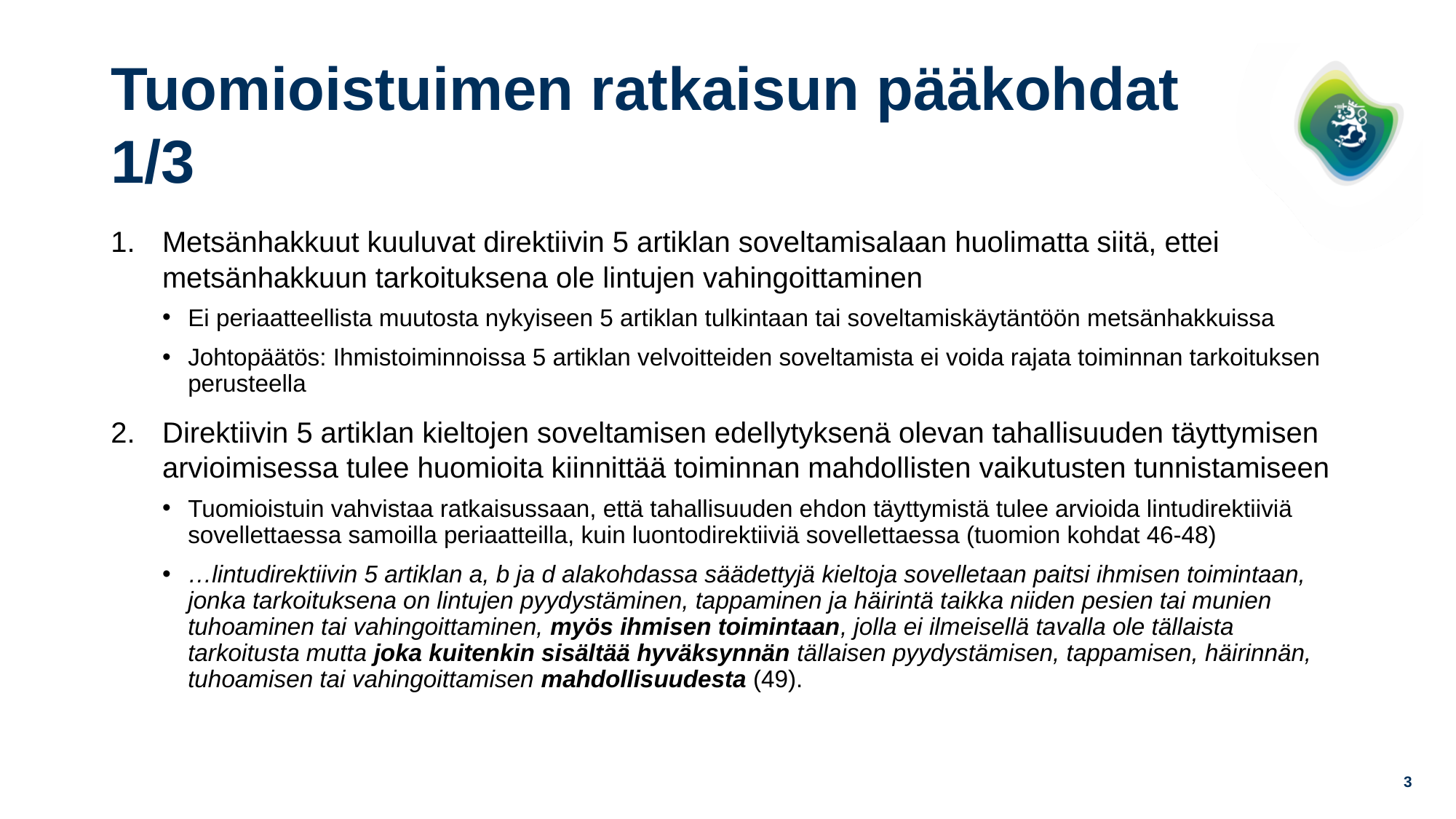

# Tuomioistuimen ratkaisun pääkohdat 1/3
Metsänhakkuut kuuluvat direktiivin 5 artiklan soveltamisalaan huolimatta siitä, ettei metsänhakkuun tarkoituksena ole lintujen vahingoittaminen
Ei periaatteellista muutosta nykyiseen 5 artiklan tulkintaan tai soveltamiskäytäntöön metsänhakkuissa
Johtopäätös: Ihmistoiminnoissa 5 artiklan velvoitteiden soveltamista ei voida rajata toiminnan tarkoituksen perusteella
Direktiivin 5 artiklan kieltojen soveltamisen edellytyksenä olevan tahallisuuden täyttymisen arvioimisessa tulee huomioita kiinnittää toiminnan mahdollisten vaikutusten tunnistamiseen
Tuomioistuin vahvistaa ratkaisussaan, että tahallisuuden ehdon täyttymistä tulee arvioida lintudirektiiviä sovellettaessa samoilla periaatteilla, kuin luontodirektiiviä sovellettaessa (tuomion kohdat 46-48)
…lintudirektiivin 5 artiklan a, b ja d alakohdassa säädettyjä kieltoja sovelletaan paitsi ihmisen toimintaan, jonka tarkoituksena on lintujen pyydystäminen, tappaminen ja häirintä taikka niiden pesien tai munien tuhoaminen tai vahingoittaminen, myös ihmisen toimintaan, jolla ei ilmeisellä tavalla ole tällaista tarkoitusta mutta joka kuitenkin sisältää hyväksynnän tällaisen pyydystämisen, tappamisen, häirinnän, tuhoamisen tai vahingoittamisen mahdollisuudesta (49).

3